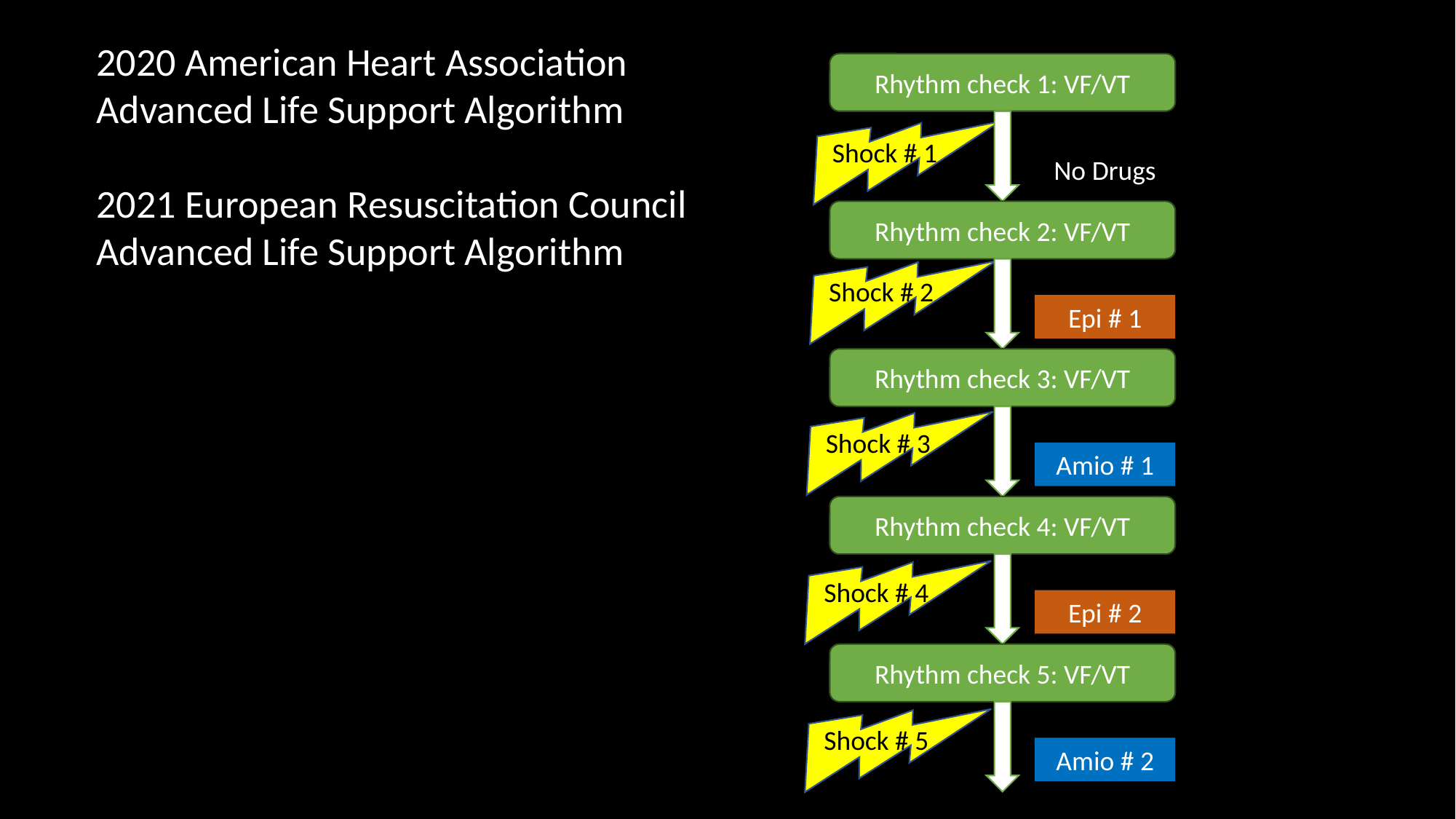

2020 American Heart Association Advanced Life Support Algorithm

2021 European Resuscitation Council Advanced Life Support Algorithm
Rhythm check 1: VF/VT

Shock # 1
No Drugs
Rhythm check 2: VF/VT

Shock # 2
Epi # 1
Rhythm check 3: VF/VT

Shock # 3
Amio # 1
Rhythm check 4: VF/VT

Shock # 4
Epi # 2
Rhythm check 5: VF/VT

Shock # 5
Amio # 2